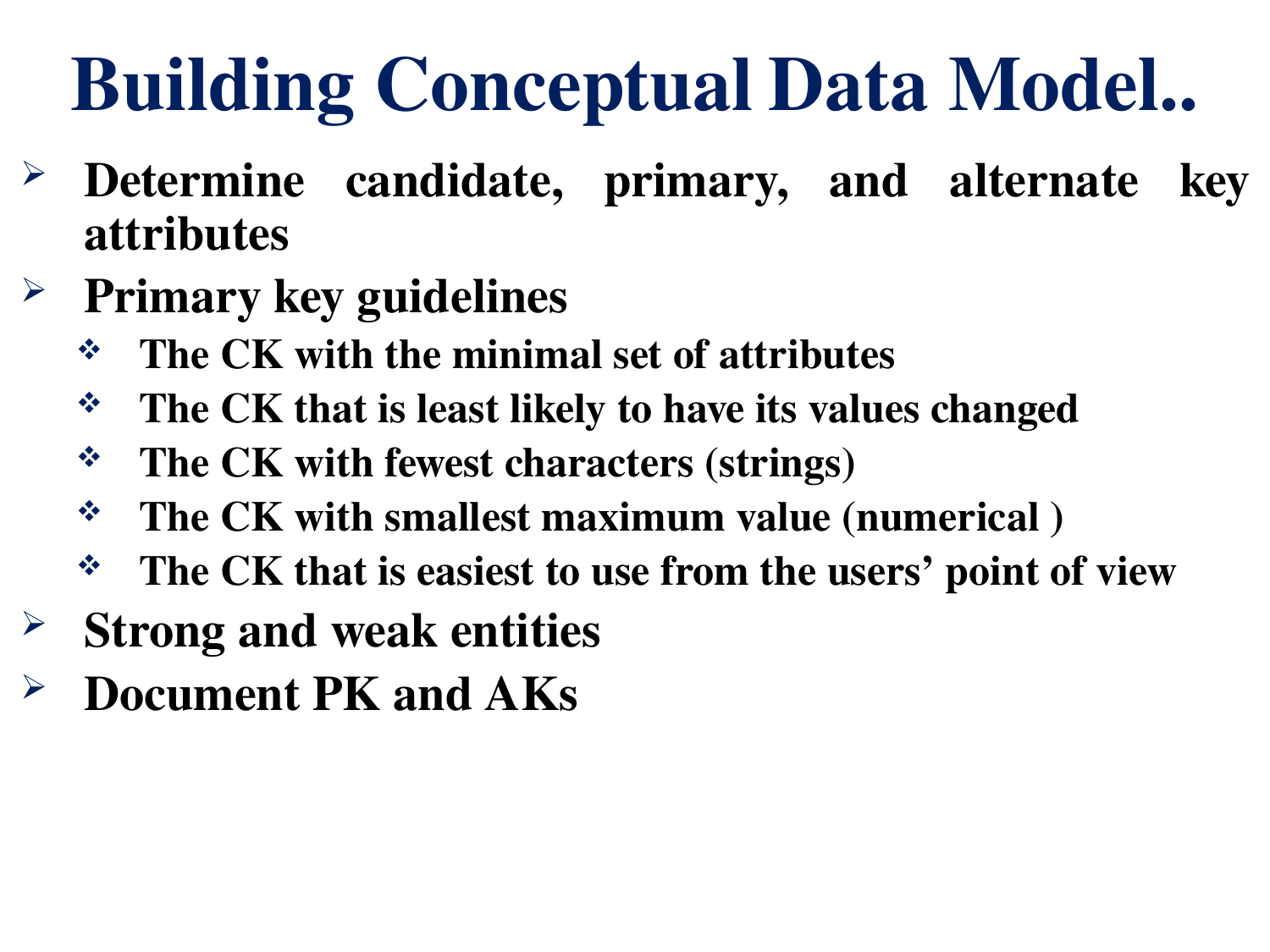

# Building Conceptual Data Model..
Determine candidate, primary, and alternate key attributes
Primary key guidelines
The CK with the minimal set of attributes
The CK that is least likely to have its values changed
The CK with fewest characters (strings)
The CK with smallest maximum value (numerical )
The CK that is easiest to use from the users’ point of view
Strong and weak entities
Document PK and AKs